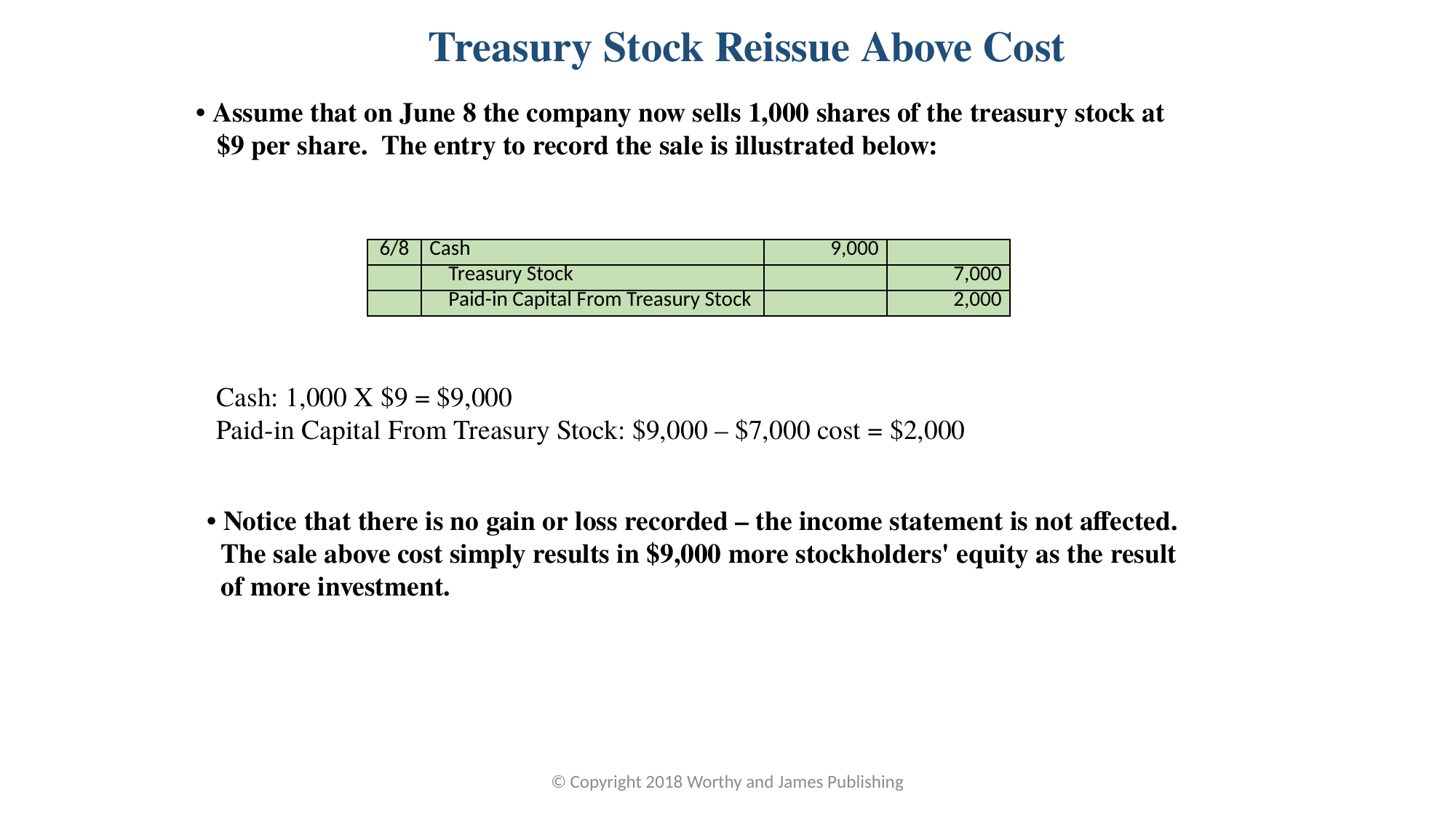

Treasury Stock Reissue Above Cost
• Assume that on June 8 the company now sells 1,000 shares of the treasury stock at
   $9 per share.  The entry to record the sale is illustrated below:

| 6/8 | Cash | 9,000 |  |
| --- | --- | --- | --- |
|  | Treasury Stock |  | 7,000 |
|  | Paid-in Capital From Treasury Stock |  | 2,000 |
Cash: 1,000 X $9 = $9,000
Paid-in Capital From Treasury Stock: $9,000 – $7,000 cost = $2,000

• Notice that there is no gain or loss recorded – the income statement is not affected.
  The sale above cost simply results in $9,000 more stockholders' equity as the result
  of more investment.

© Copyright 2018 Worthy and James Publishing